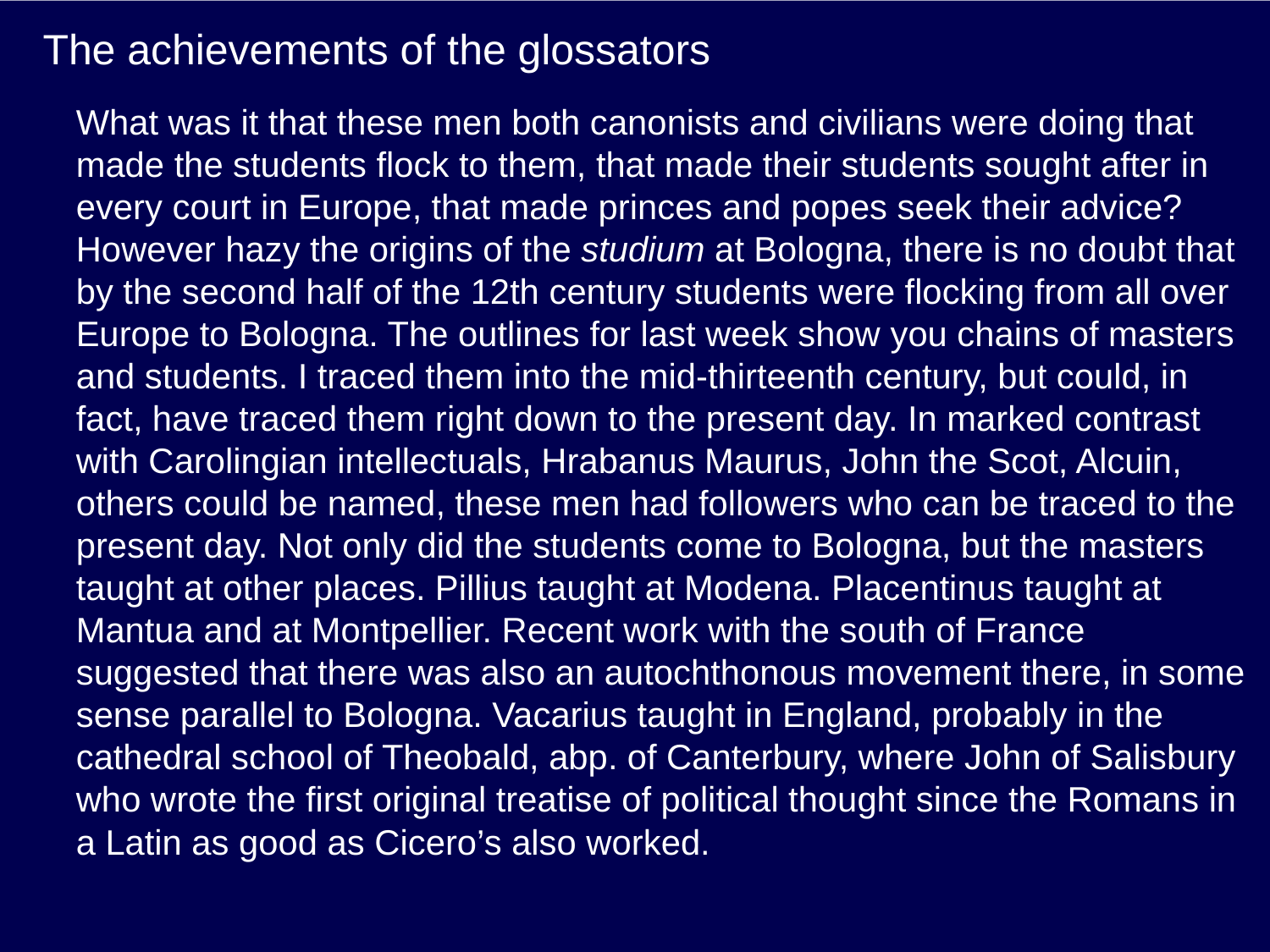

# The achievements of the glossators
What was it that these men both canonists and civilians were doing that made the students flock to them, that made their students sought after in every court in Europe, that made princes and popes seek their advice? However hazy the origins of the studium at Bologna, there is no doubt that by the second half of the 12th century students were flocking from all over Europe to Bologna. The outlines for last week show you chains of masters and students. I traced them into the mid-thirteenth century, but could, in fact, have traced them right down to the present day. In marked contrast with Carolingian intellectuals, Hrabanus Maurus, John the Scot, Alcuin, others could be named, these men had followers who can be traced to the present day. Not only did the students come to Bologna, but the masters taught at other places. Pillius taught at Modena. Placentinus taught at Mantua and at Montpellier. Recent work with the south of France suggested that there was also an autochthonous movement there, in some sense parallel to Bologna. Vacarius taught in England, probably in the cathedral school of Theobald, abp. of Canterbury, where John of Salisbury who wrote the first original treatise of political thought since the Romans in a Latin as good as Cicero’s also worked.